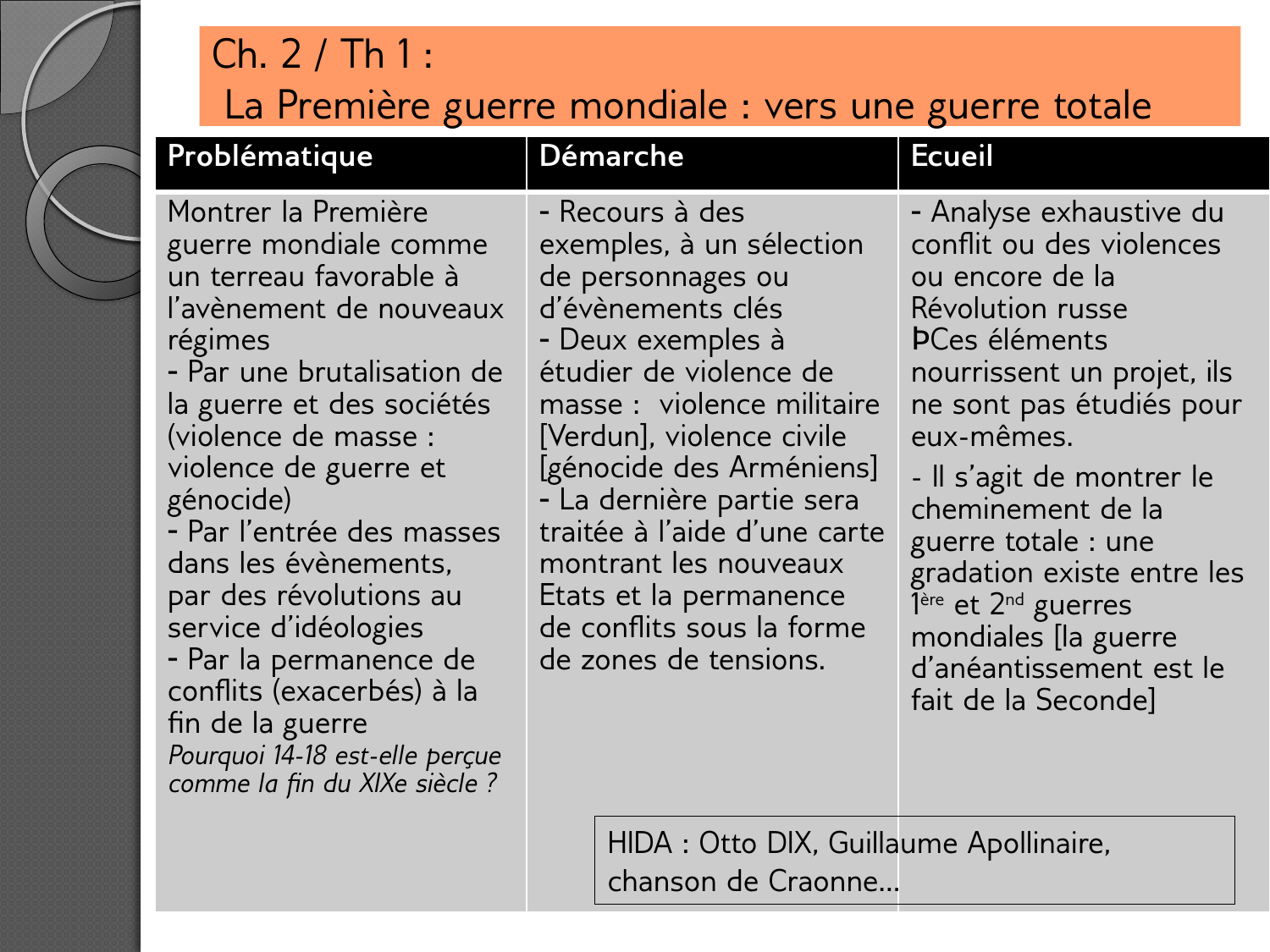

# Ch. 2 / Th 1 : La Première guerre mondiale : vers une guerre totale
| Problématique | Démarche | Ecueil |
| --- | --- | --- |
| Montrer la Première guerre mondiale comme un terreau favorable à l’avènement de nouveaux régimes Par une brutalisation de la guerre et des sociétés (violence de masse : violence de guerre et génocide) Par l’entrée des masses dans les évènements, par des révolutions au service d’idéologies Par la permanence de conflits (exacerbés) à la fin de la guerre Pourquoi 14-18 est-elle perçue comme la fin du XIXe siècle ? | Recours à des exemples, à un sélection de personnages ou d’évènements clés Deux exemples à étudier de violence de masse : violence militaire [Verdun], violence civile [génocide des Arméniens] La dernière partie sera traitée à l’aide d’une carte montrant les nouveaux Etats et la permanence de conflits sous la forme de zones de tensions. | Analyse exhaustive du conflit ou des violences ou encore de la Révolution russe Ces éléments nourrissent un projet, ils ne sont pas étudiés pour eux-mêmes. - Il s’agit de montrer le cheminement de la guerre totale : une gradation existe entre les 1ère et 2nd guerres mondiales [la guerre d’anéantissement est le fait de la Seconde] |
HIDA : Otto DIX, Guillaume Apollinaire,  chanson de Craonne…